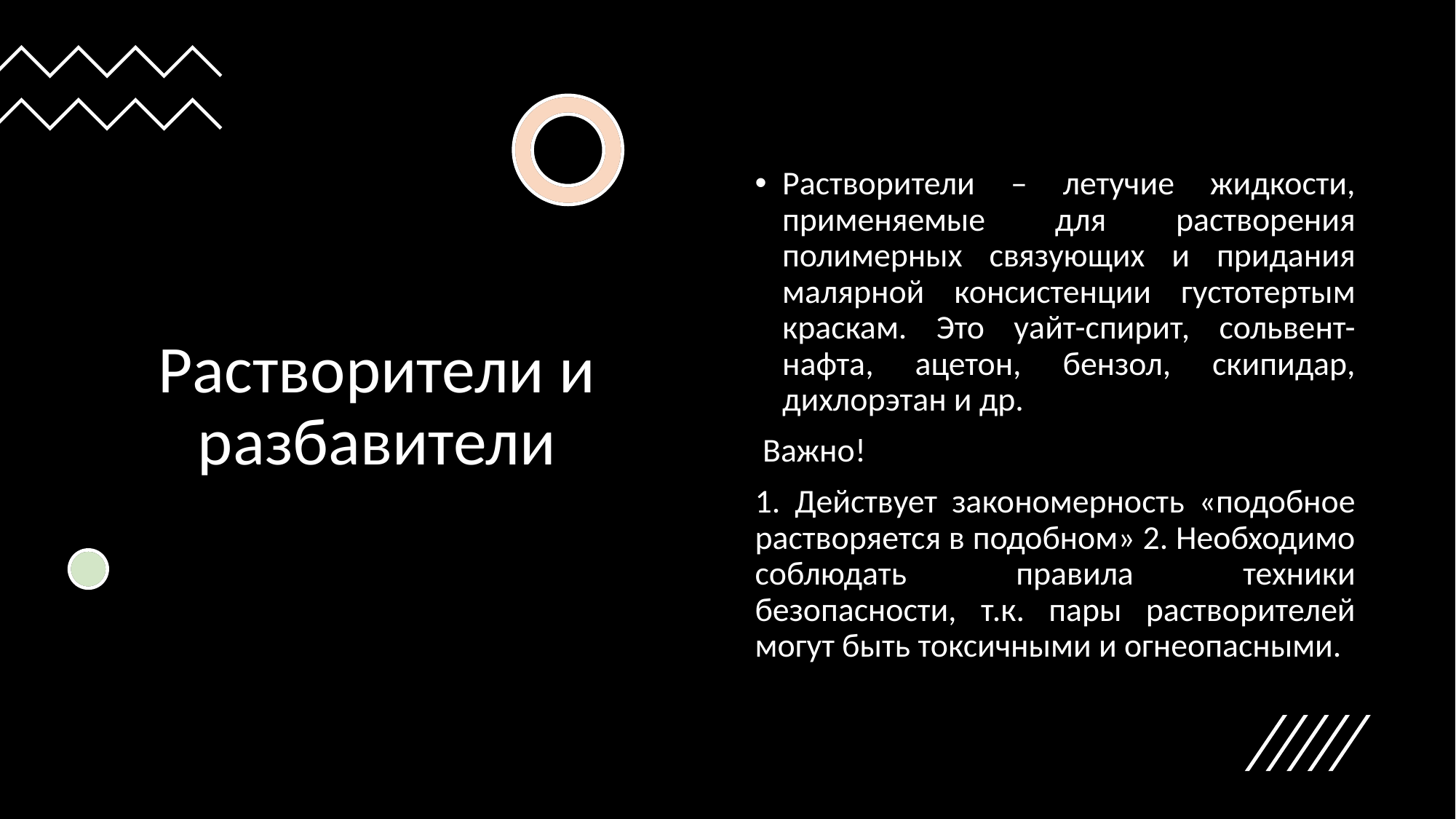

# Растворители и разбавители
Растворители – летучие жидкости, применяемые для растворения полимерных связующих и придания малярной консистенции густотертым краскам. Это уайт-спирит, сольвент-нафта, ацетон, бензол, скипидар, дихлорэтан и др.
 Важно!
1. Действует закономерность «подобное растворяется в подобном» 2. Необходимо соблюдать правила техники безопасности, т.к. пары растворителей могут быть токсичными и огнеопасными.